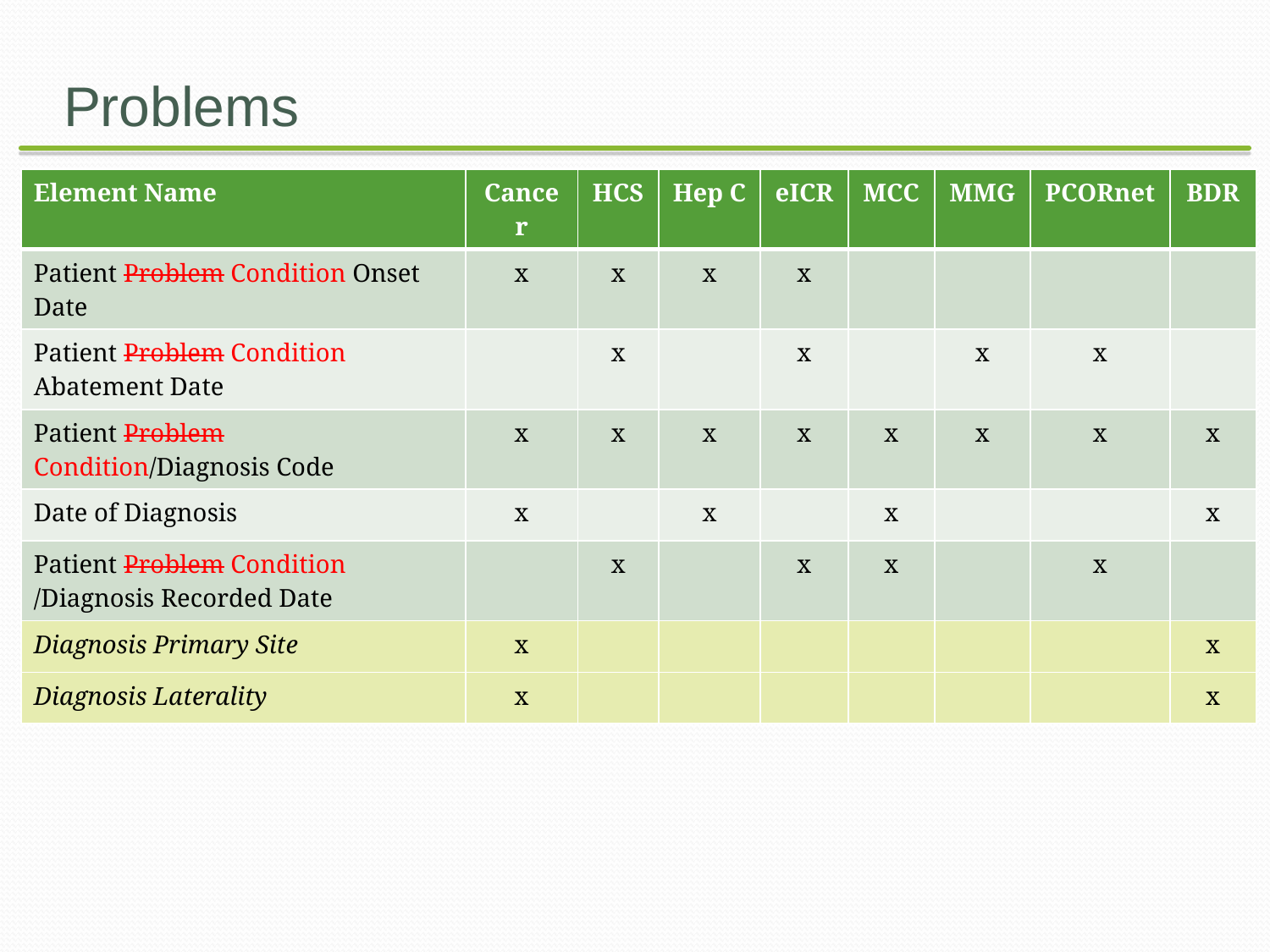

# Problems
| Element Name | Cancer | HCS | Hep C | eICR | MCC | MMG | PCORnet | BDR |
| --- | --- | --- | --- | --- | --- | --- | --- | --- |
| Patient Problem Condition Onset Date | x | x | x | x |  |  |  |  |
| Patient Problem Condition Abatement Date |  | x |  | x |  | x | x |  |
| Patient Problem Condition/Diagnosis Code | x | x | x | x | x | x | x | x |
| Date of Diagnosis | x |  | x |  | x |  |  | x |
| Patient Problem Condition /Diagnosis Recorded Date |  | x |  | x | x |  | x |  |
| Diagnosis Primary Site | x |  |  |  |  |  |  | x |
| Diagnosis Laterality | x |  |  |  |  |  |  | x |